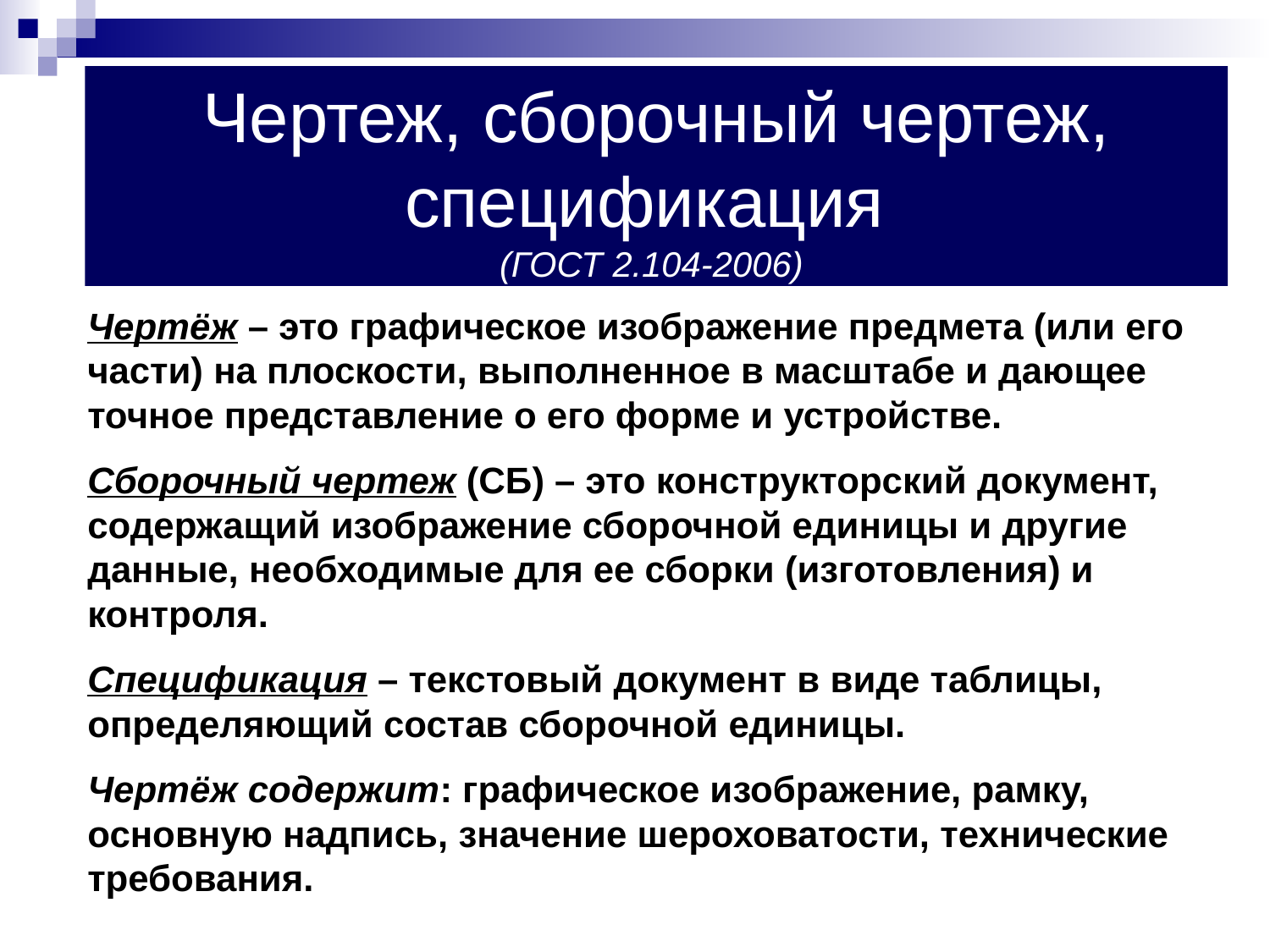

Чертеж, сборочный чертеж, спецификация
(ГОСТ 2.104-2006)
ч
Чертёж – это графическое изображение предмета (или его части) на плоскости, выполненное в масштабе и дающее точное представление о его форме и устройстве.

Сборочный чертеж (СБ) – это конструкторский документ, содержащий изображение сборочной единицы и другие данные, необходимые для ее сборки (изготовления) и контроля.

Спецификация – текстовый документ в виде таблицы, определяющий состав сборочной единицы.

Чертёж содержит: графическое изображение, рамку, основную надпись, значение шероховатости, технические требования.